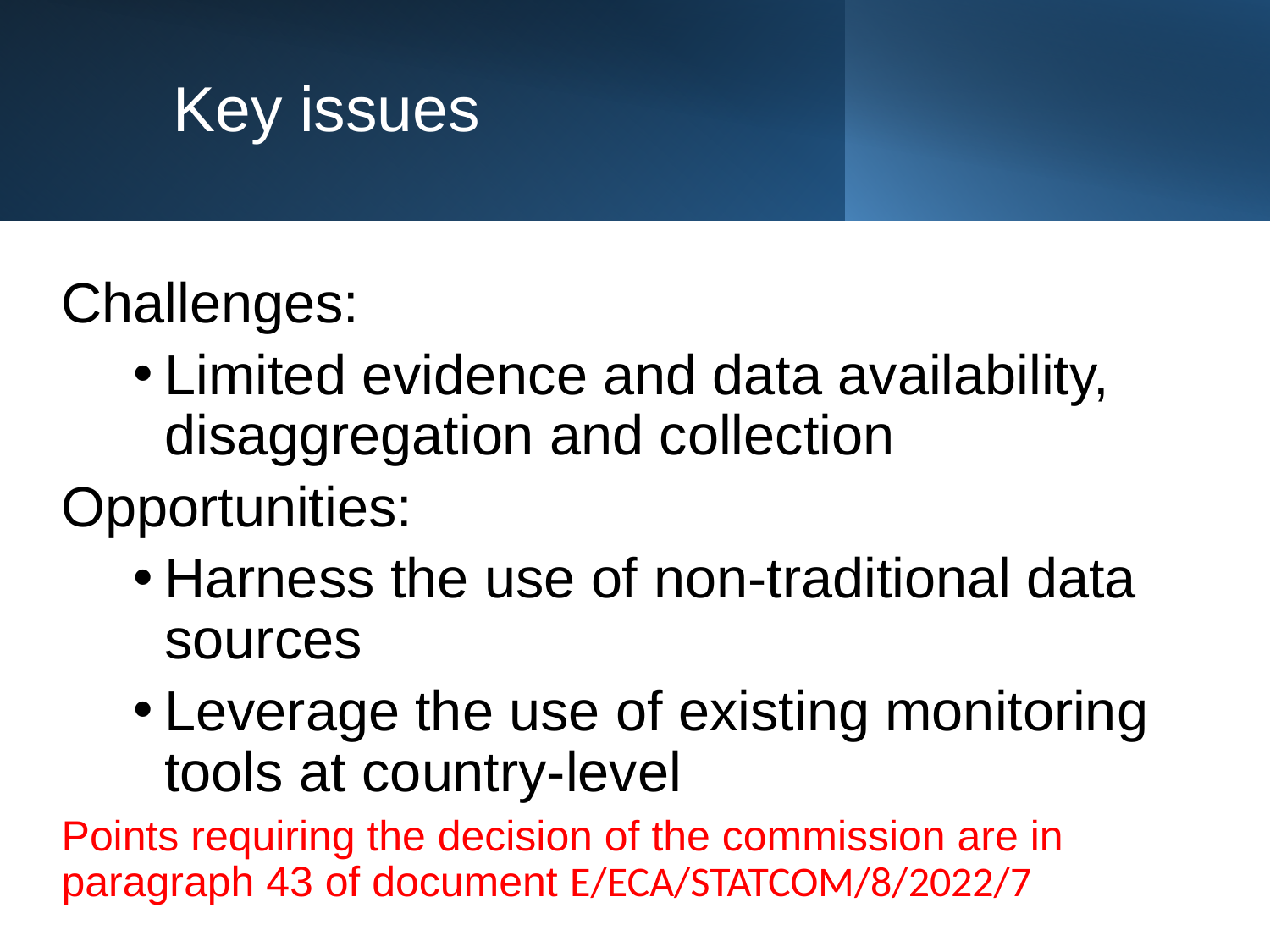

Key issues

Challenges:
Limited evidence and data availability, disaggregation and collection
Opportunities:
Harness the use of non-traditional data sources
Leverage the use of existing monitoring tools at country-level
Points requiring the decision of the commission are in paragraph 43 of document E/ECA/STATCOM/8/2022/7